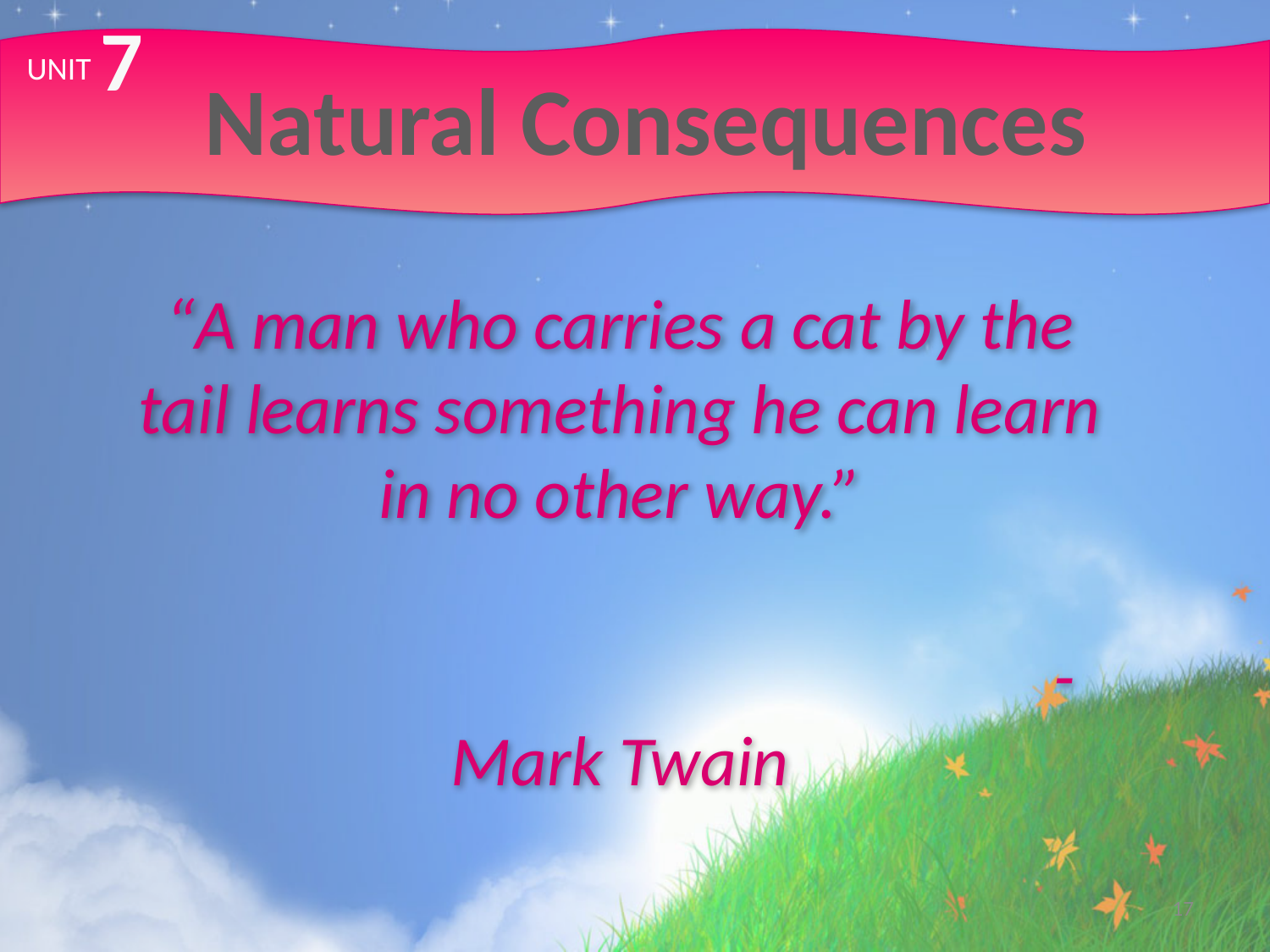

7

# Natural Consequences
UNIT
“A man who carries a cat by the tail learns something he can learn in no other way.”
														-Mark Twain
17